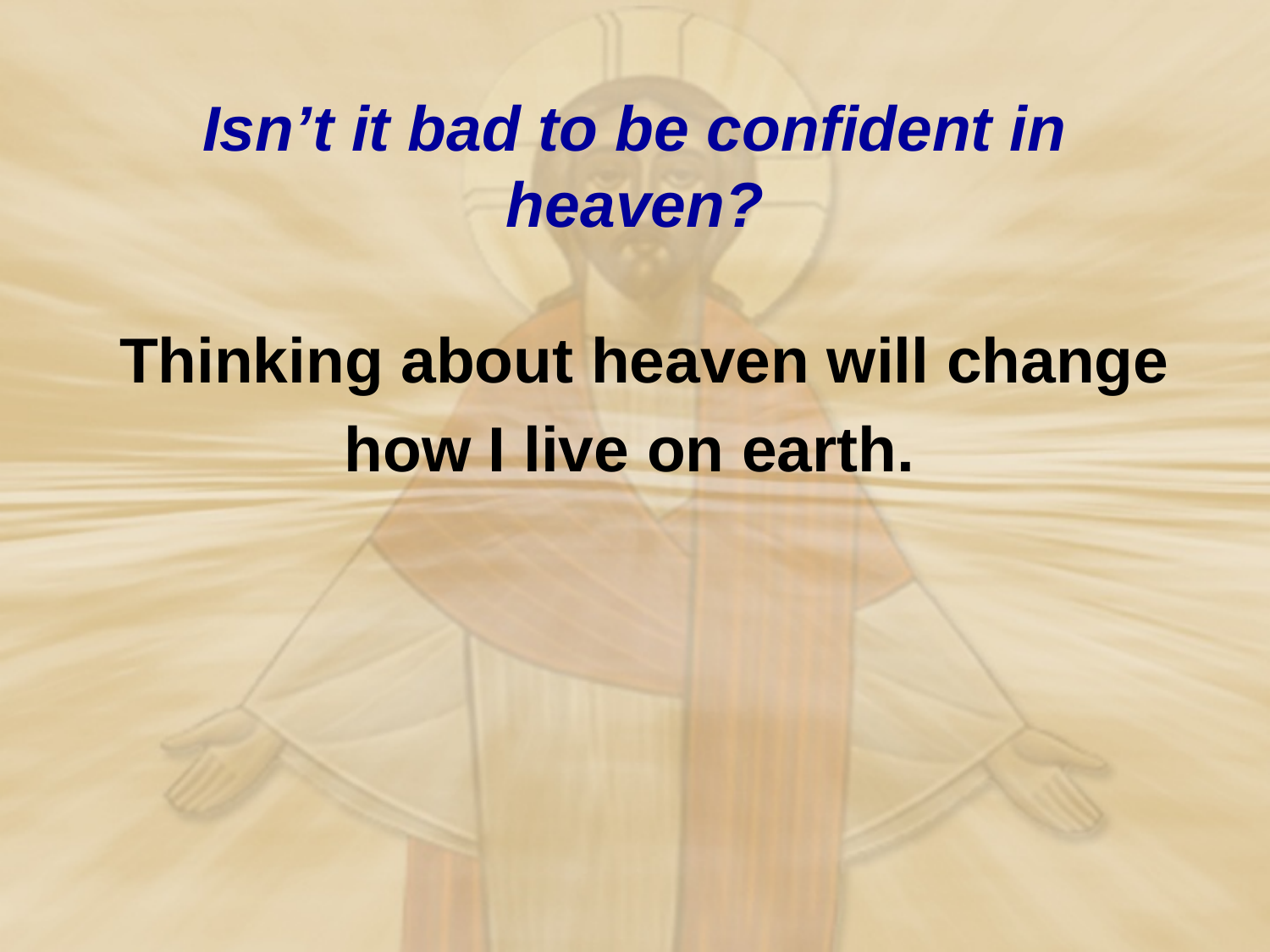

# Isn’t it bad to be confident in heaven?

	Thinking about heaven will change
how I live on earth.